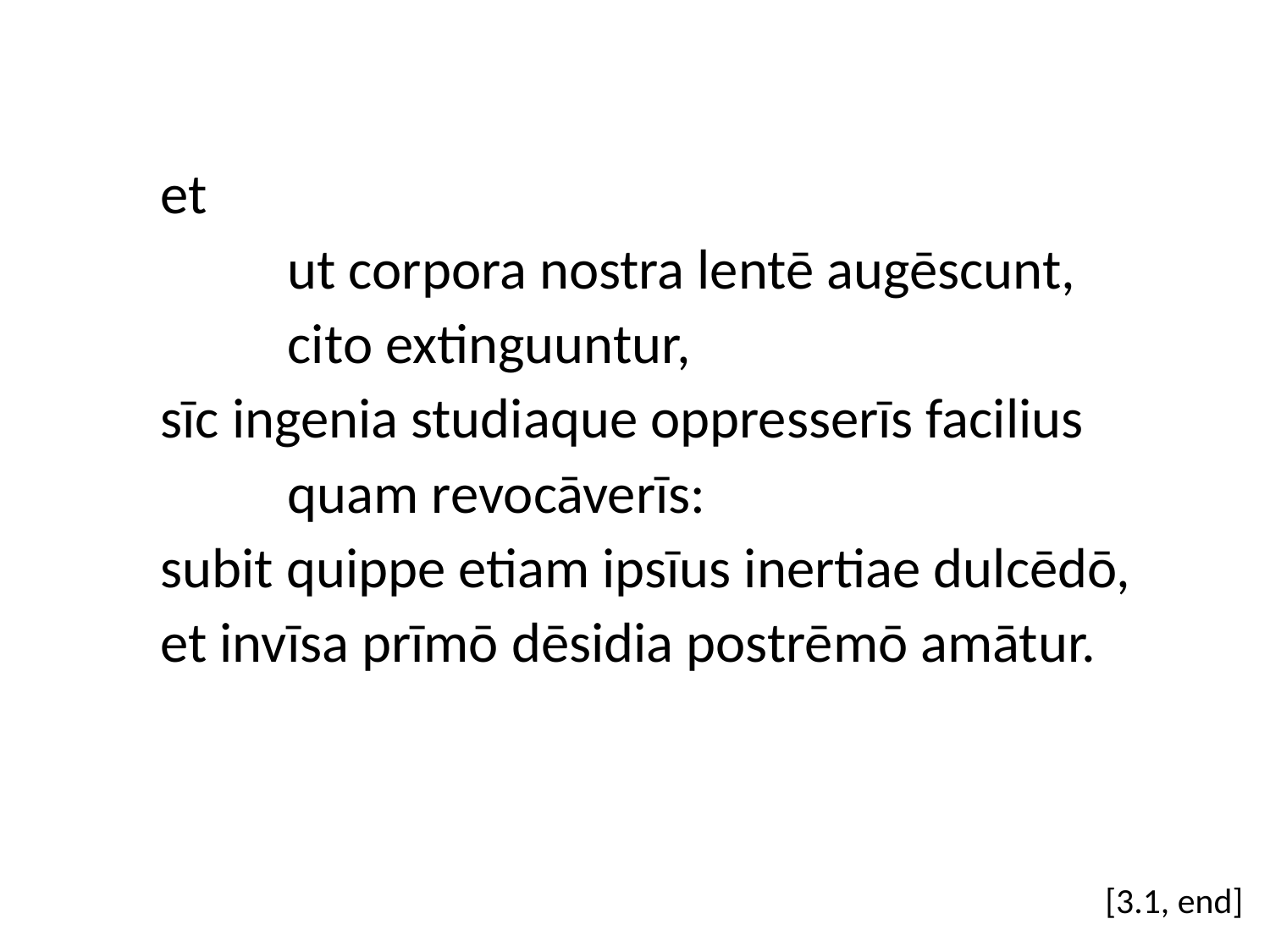

et
	ut corpora nostra lentē augēscunt,
	cito extinguuntur,
sīc ingenia studiaque oppresserīs facilius
	quam revocāverīs:
subit quippe etiam ipsīus inertiae dulcēdō,
et invīsa prīmō dēsidia postrēmō amātur.

[3.1, end]
#